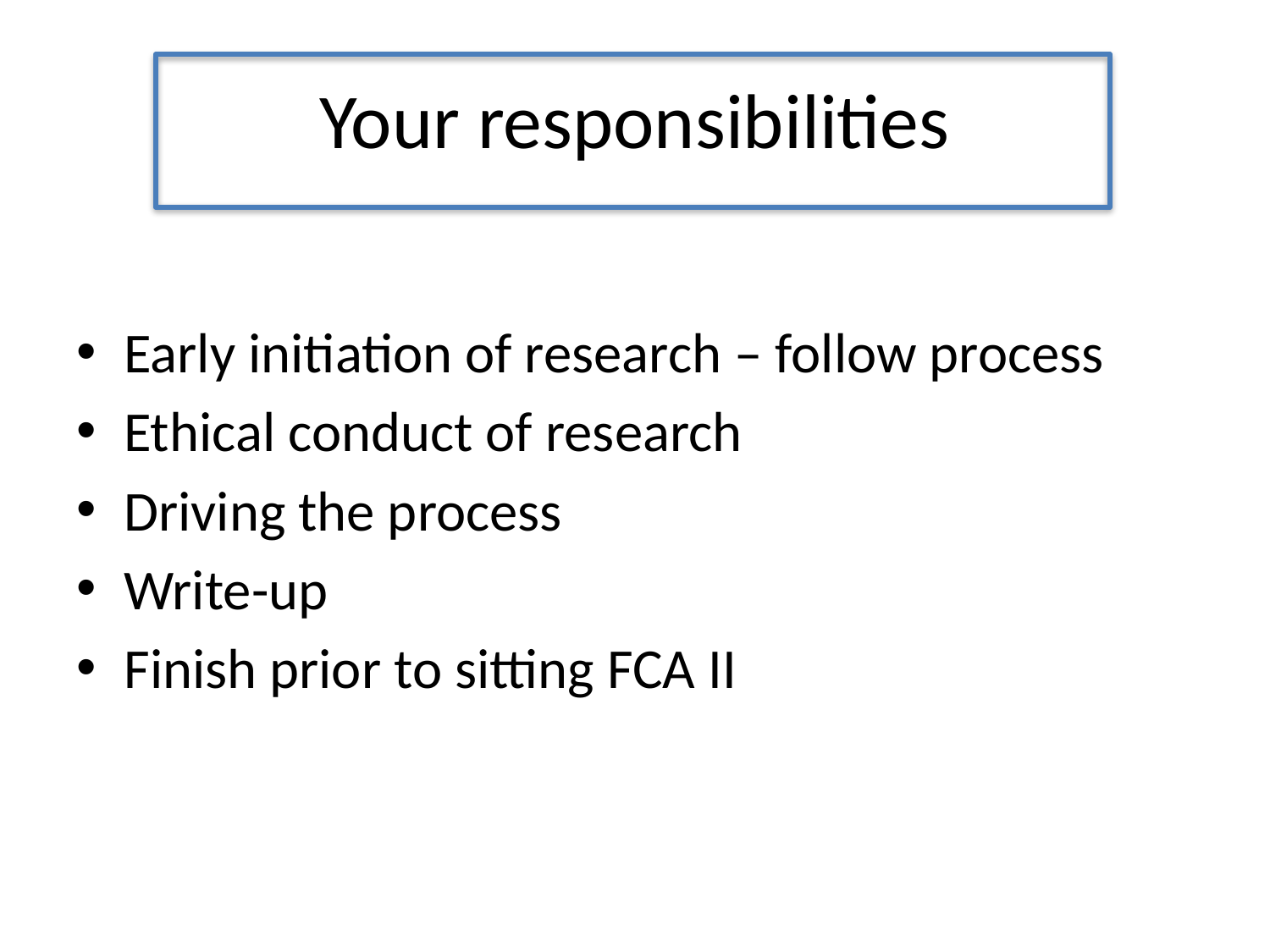

# Your responsibilities

Early initiation of research – follow process
Ethical conduct of research
Driving the process
Write-up
Finish prior to sitting FCA II